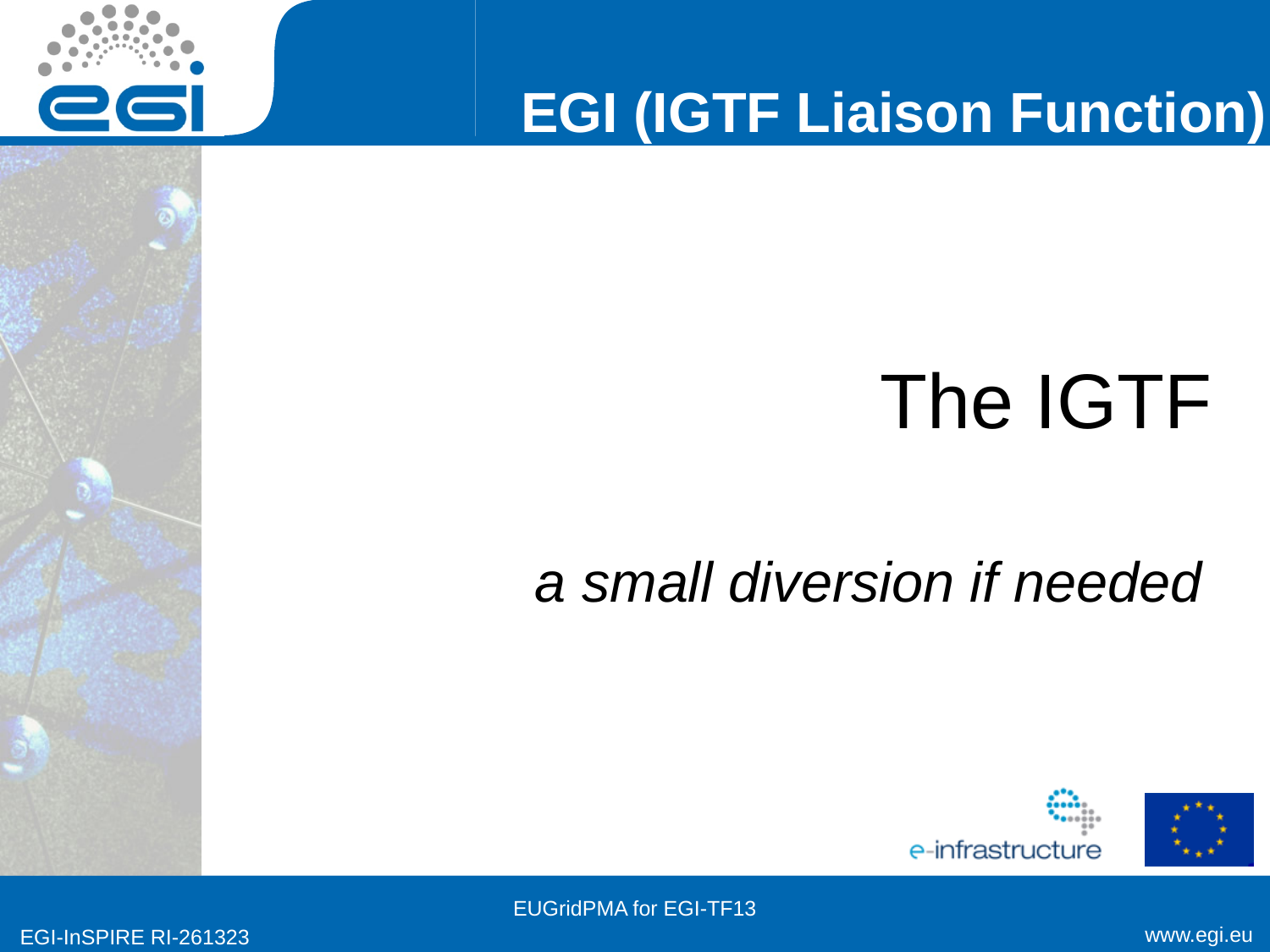

# The IGTF
a small diversion if needed
EUGridPMA for EGI-TF13